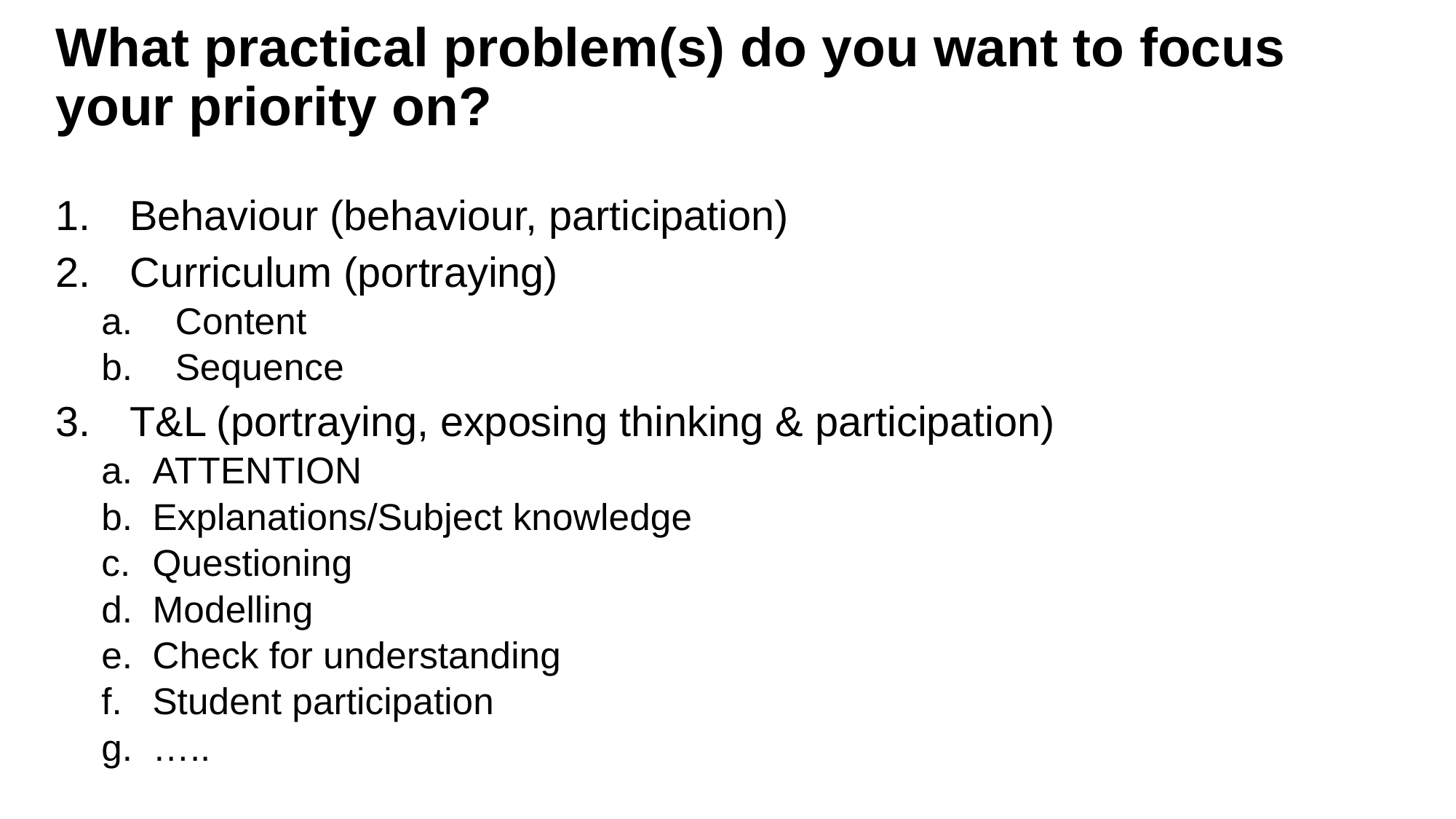

# What practical problem(s) do you want to focus your priority on?
Behaviour (behaviour, participation)
Curriculum (portraying)
Content
Sequence
T&L (portraying, exposing thinking & participation)
ATTENTION
Explanations/Subject knowledge
Questioning
Modelling
Check for understanding
Student participation
…..